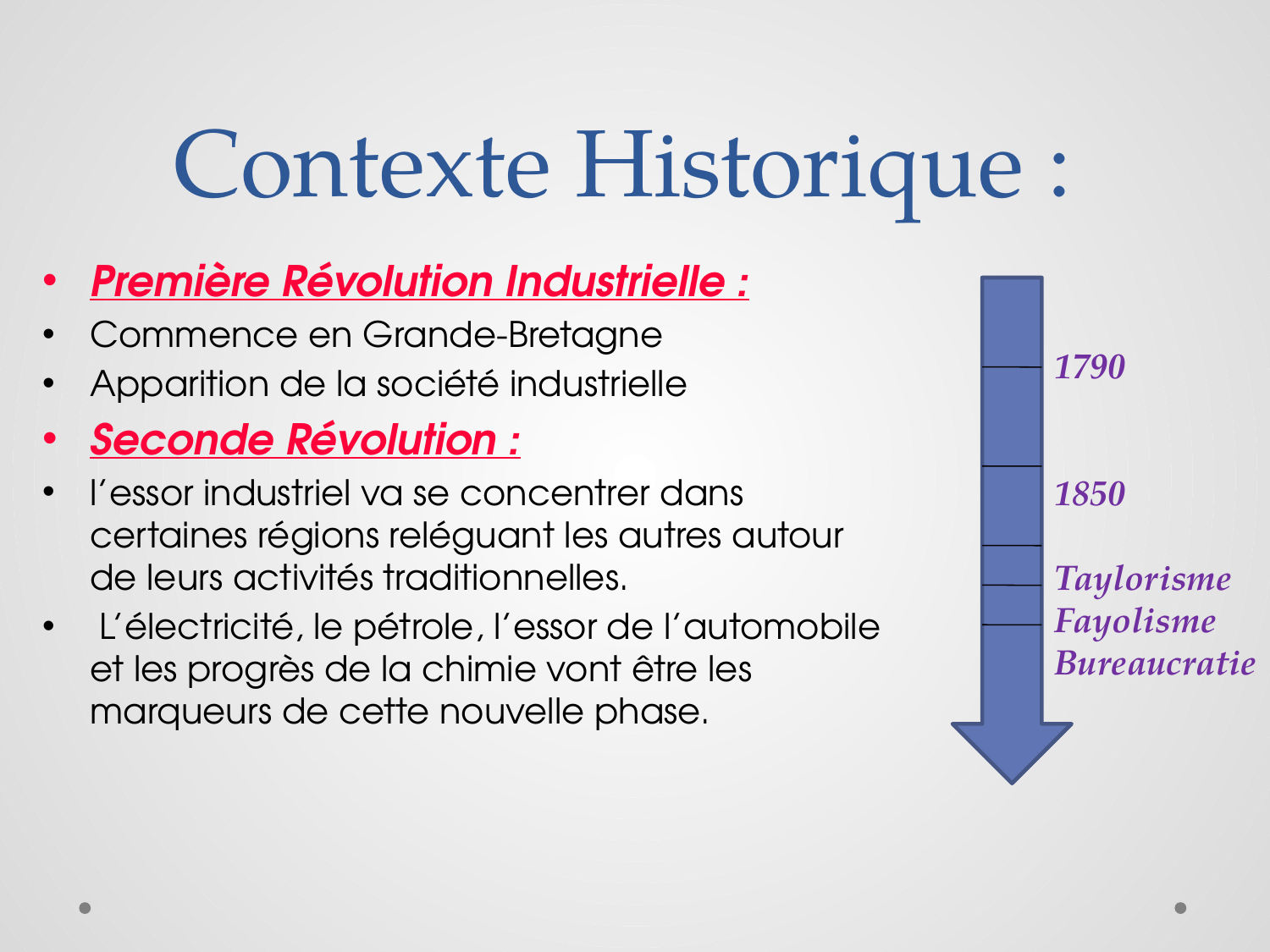

# Contexte Historique :
Première Révolution Industrielle :
Commence en Grande-Bretagne
Apparition de la société industrielle
Seconde Révolution :
l’essor industriel va se concentrer dans certaines régions reléguant les autres autour de leurs activités traditionnelles.
 L’électricité, le pétrole, l’essor de l’automobile et les progrès de la chimie vont être les marqueurs de cette nouvelle phase.

1790

1850

Taylorisme
Fayolisme
Bureaucratie